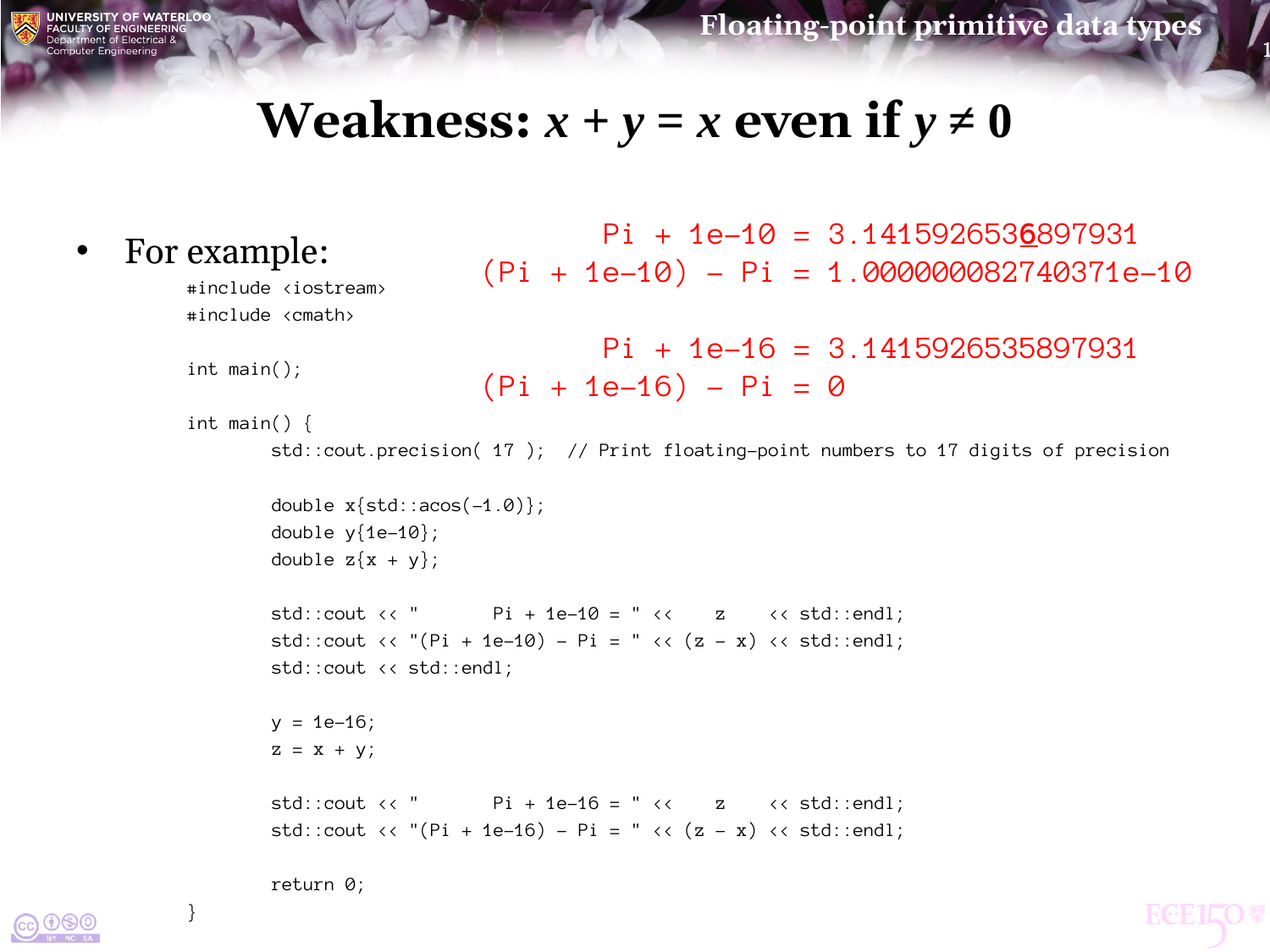

# Weakness: x + y = x even if y ≠ 0
       Pi + 1e-10 = 3.1415926536897931
(Pi + 1e-10) - Pi = 1.000000082740371e-10

       Pi + 1e-16 = 3.1415926535897931
(Pi + 1e-16) - Pi = 0
For example:
#include <iostream>
#include <cmath>

int main();

int main() {
        std::cout.precision( 17 );  // Print floating-point numbers to 17 digits of precision

        double x{std::acos(-1.0)};
        double y{1e-10};
        double z{x + y};

        std::cout << "       Pi + 1e-10 = " <<    z    << std::endl;
        std::cout << "(Pi + 1e-10) - Pi = " << (z - x) << std::endl;
        std::cout << std::endl;

        y = 1e-16;
        z = x + y;

        std::cout << "       Pi + 1e-16 = " <<    z    << std::endl;
        std::cout << "(Pi + 1e-16) - Pi = " << (z - x) << std::endl;

        return 0;
}